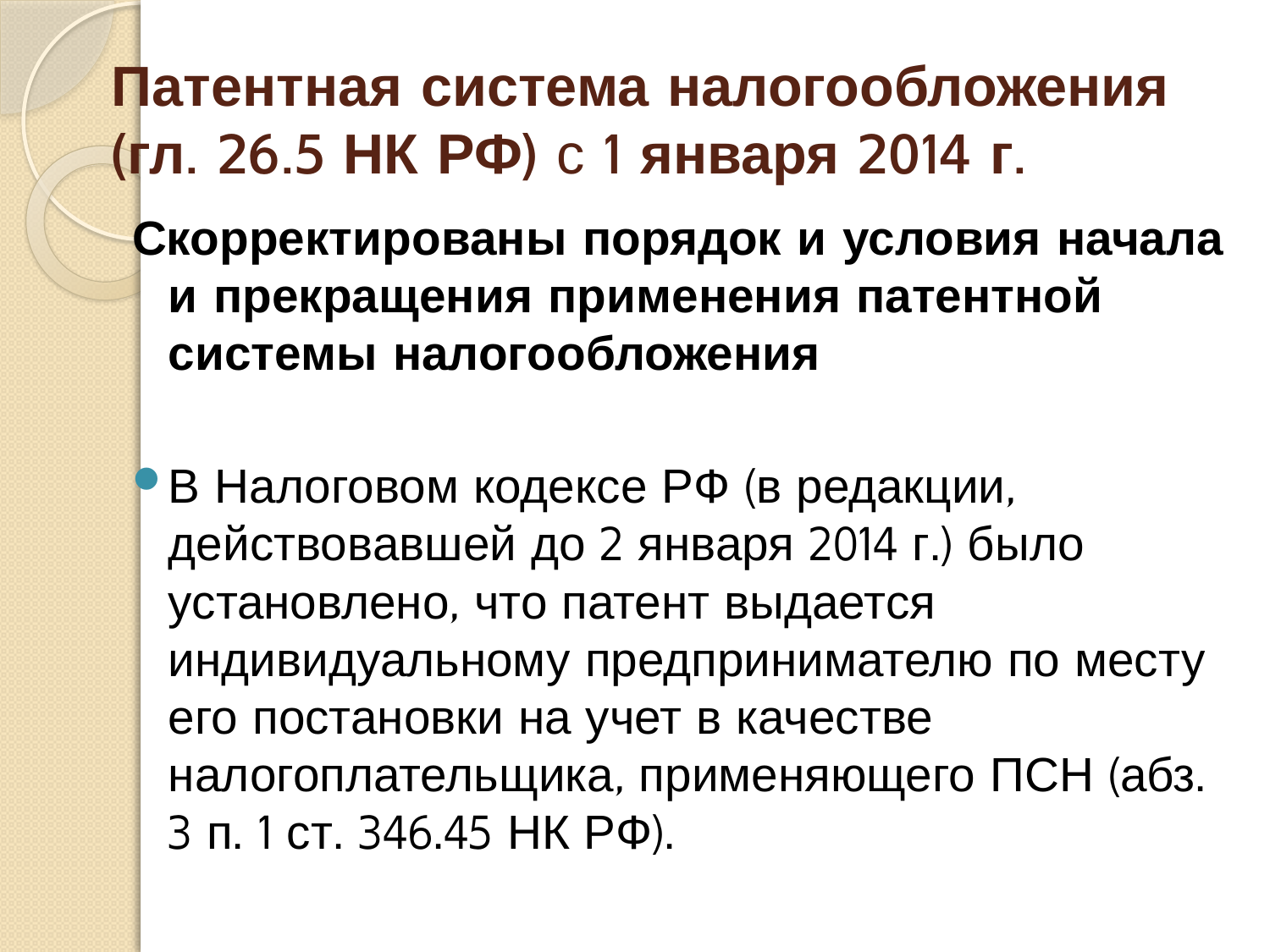

# Патентная система налогообложения (гл. 26.5 НК РФ) с 1 января 2014 г.
Скорректированы порядок и условия начала и прекращения применения патентной системы налогообложения

В Налоговом кодексе РФ (в редакции, действовавшей до 2 января 2014 г.) было установлено, что патент выдается индивидуальному предпринимателю по месту его постановки на учет в качестве налогоплательщика, применяющего ПСН (абз. 3 п. 1 ст. 346.45 НК РФ).